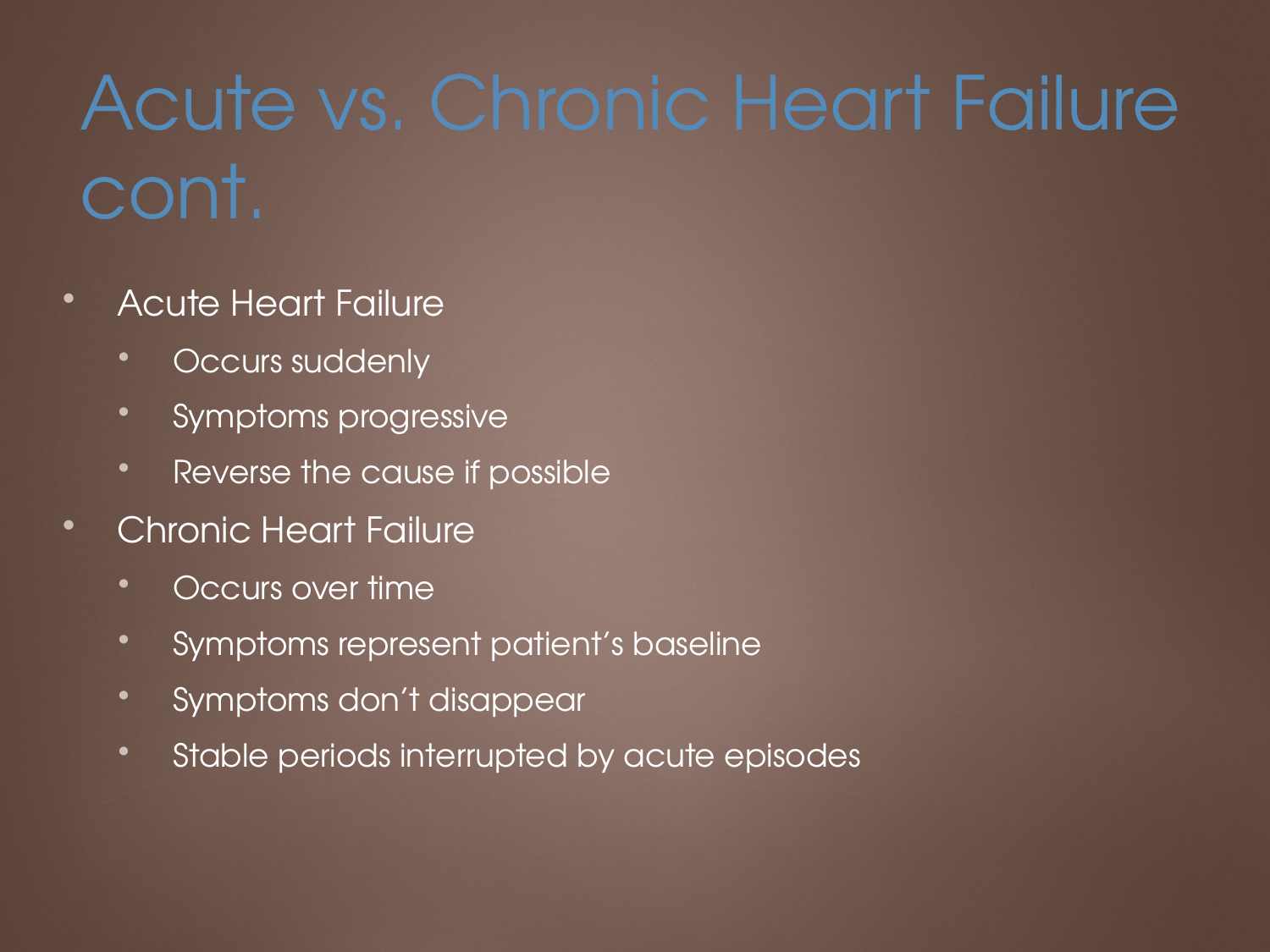

# Acute vs. Chronic Heart Failure cont.
Acute Heart Failure
Occurs suddenly
Symptoms progressive
Reverse the cause if possible
Chronic Heart Failure
Occurs over time
Symptoms represent patient’s baseline
Symptoms don’t disappear
Stable periods interrupted by acute episodes